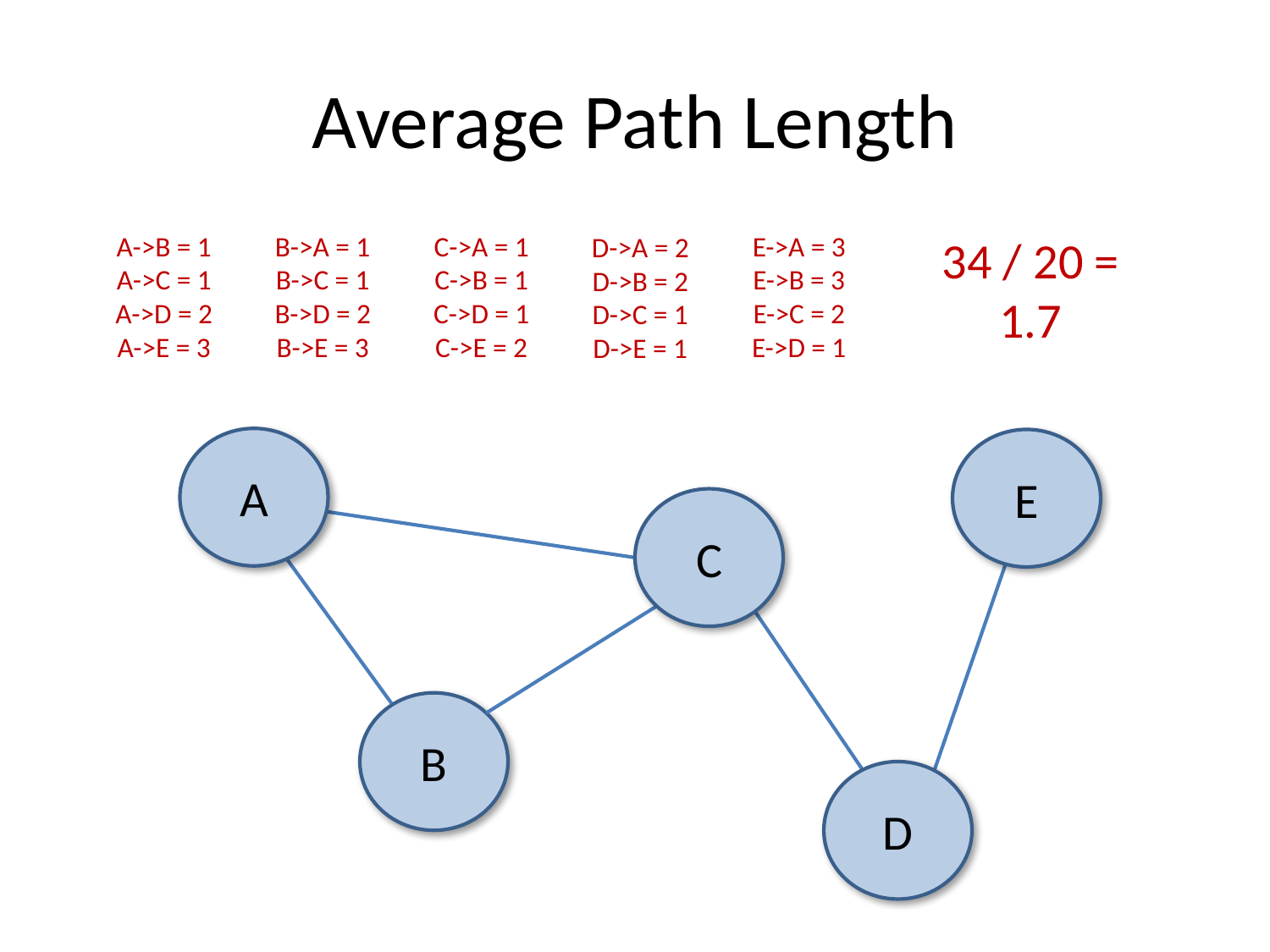

# Average Path Length
A->B = 1
A->C = 1
A->D = 2
A->E = 3
B->A = 1
B->C = 1
B->D = 2
B->E = 3
C->A = 1
C->B = 1
C->D = 1
C->E = 2
E->A = 3
E->B = 3
E->C = 2
E->D = 1
D->A = 2
D->B = 2
D->C = 1
D->E = 1
34 / 20 = 1.7
A
E
C
B
D